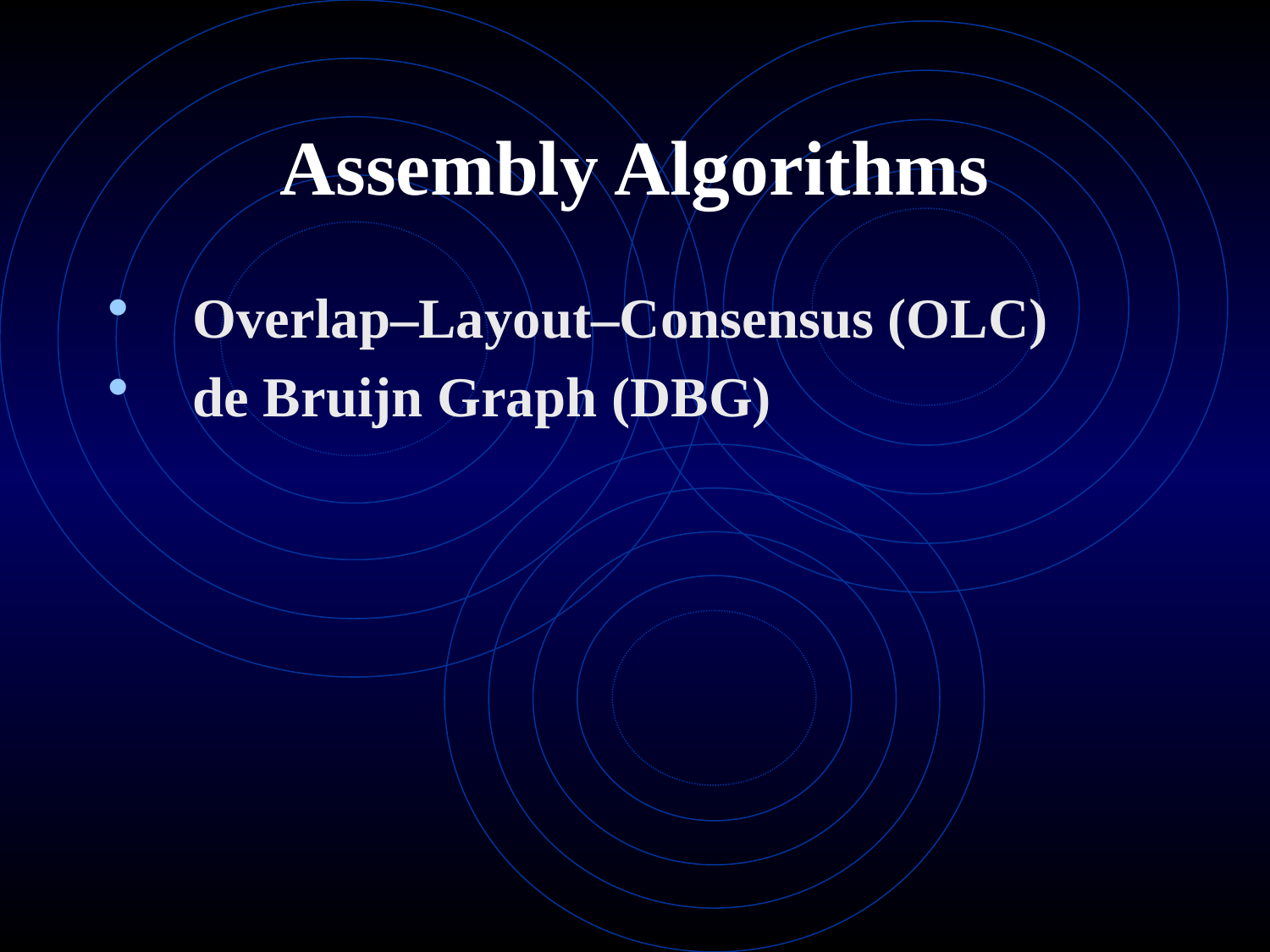

# Assembly Algorithms
Overlap–Layout–Consensus (OLC)
de Bruijn Graph (DBG)